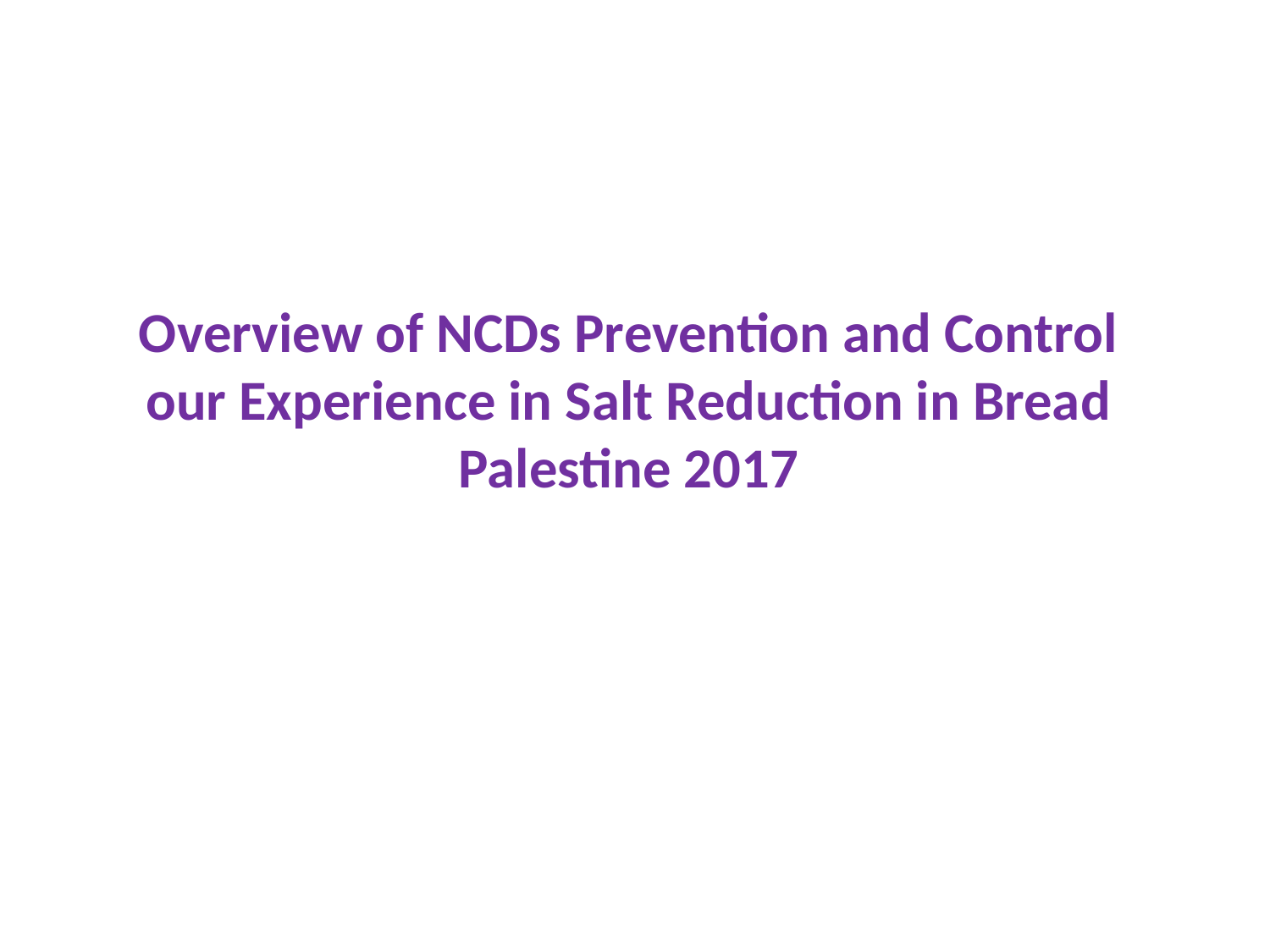

# Overview of NCDs Prevention and Control  our Experience in Salt Reduction in Bread Palestine 2017